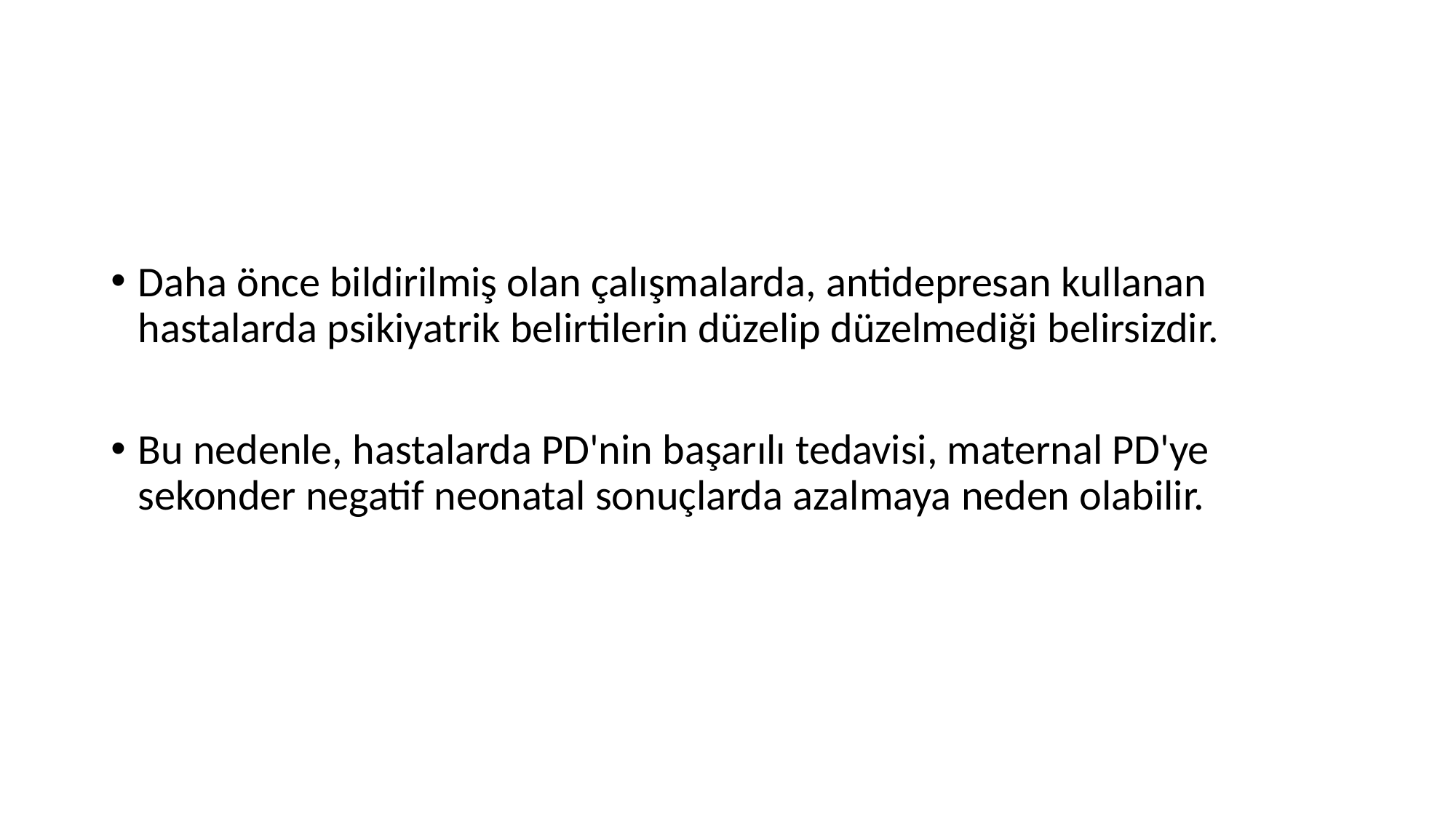

Daha önce bildirilmiş olan çalışmalarda, antidepresan kullanan hastalarda psikiyatrik belirtilerin düzelip düzelmediği belirsizdir.

Bu nedenle, hastalarda PD'nin başarılı tedavisi, maternal PD'ye sekonder negatif neonatal sonuçlarda azalmaya neden olabilir.